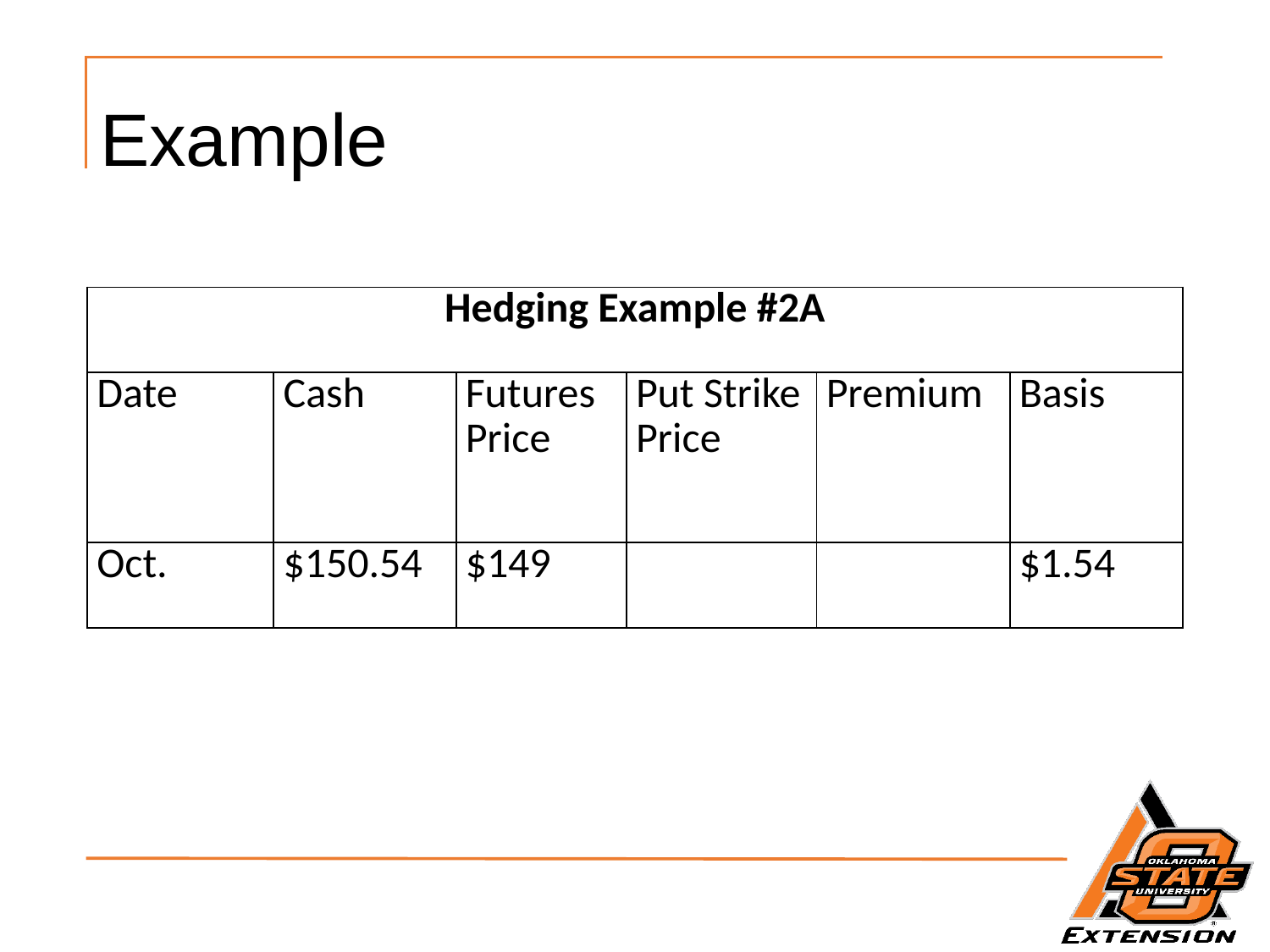

# Example
| Hedging Example #2A |  |  |  |  |  |
| --- | --- | --- | --- | --- | --- |
| Date | Cash | Futures Price | Put Strike Price | Premium | Basis |
| Oct. | $150.54 | $149 |  |  | $1.54 |